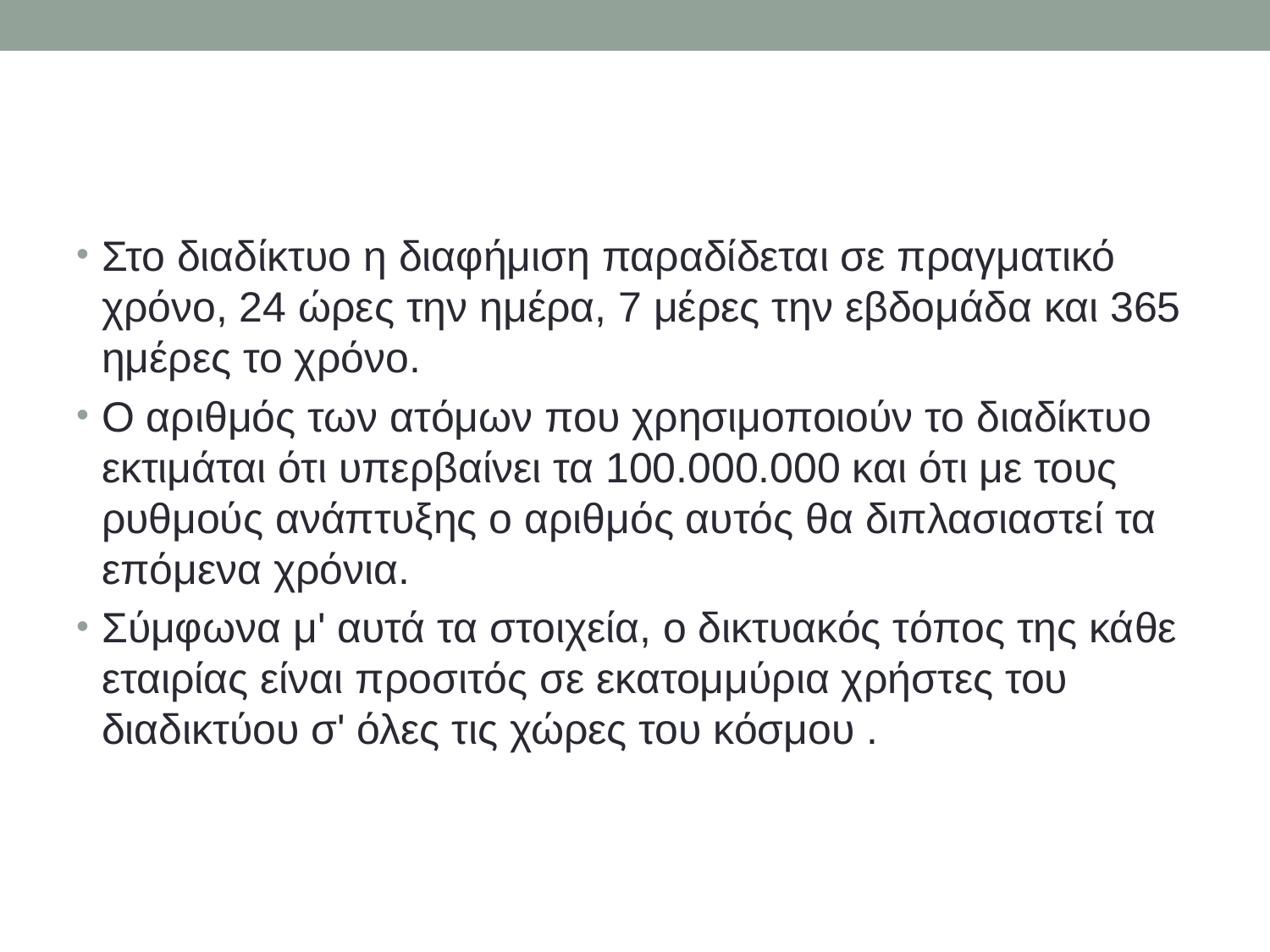

#
Στο διαδίκτυο η διαφήμιση παραδίδεται σε πραγματικό χρόνο, 24 ώρες την ημέρα, 7 μέρες την εβδομάδα και 365 ημέρες το χρόνο.
Ο αριθμός των ατόμων που χρησιμοποιούν το διαδίκτυο εκτιμάται ότι υπερβαίνει τα 100.000.000 και ότι με τους ρυθμούς ανάπτυξης ο αριθμός αυτός θα διπλασιαστεί τα επόμενα χρόνια.
Σύμφωνα μ' αυτά τα στοιχεία, ο δικτυακός τόπος της κάθε εταιρίας είναι προσιτός σε εκατομμύρια χρήστες του διαδικτύου σ' όλες τις χώρες του κόσμου .